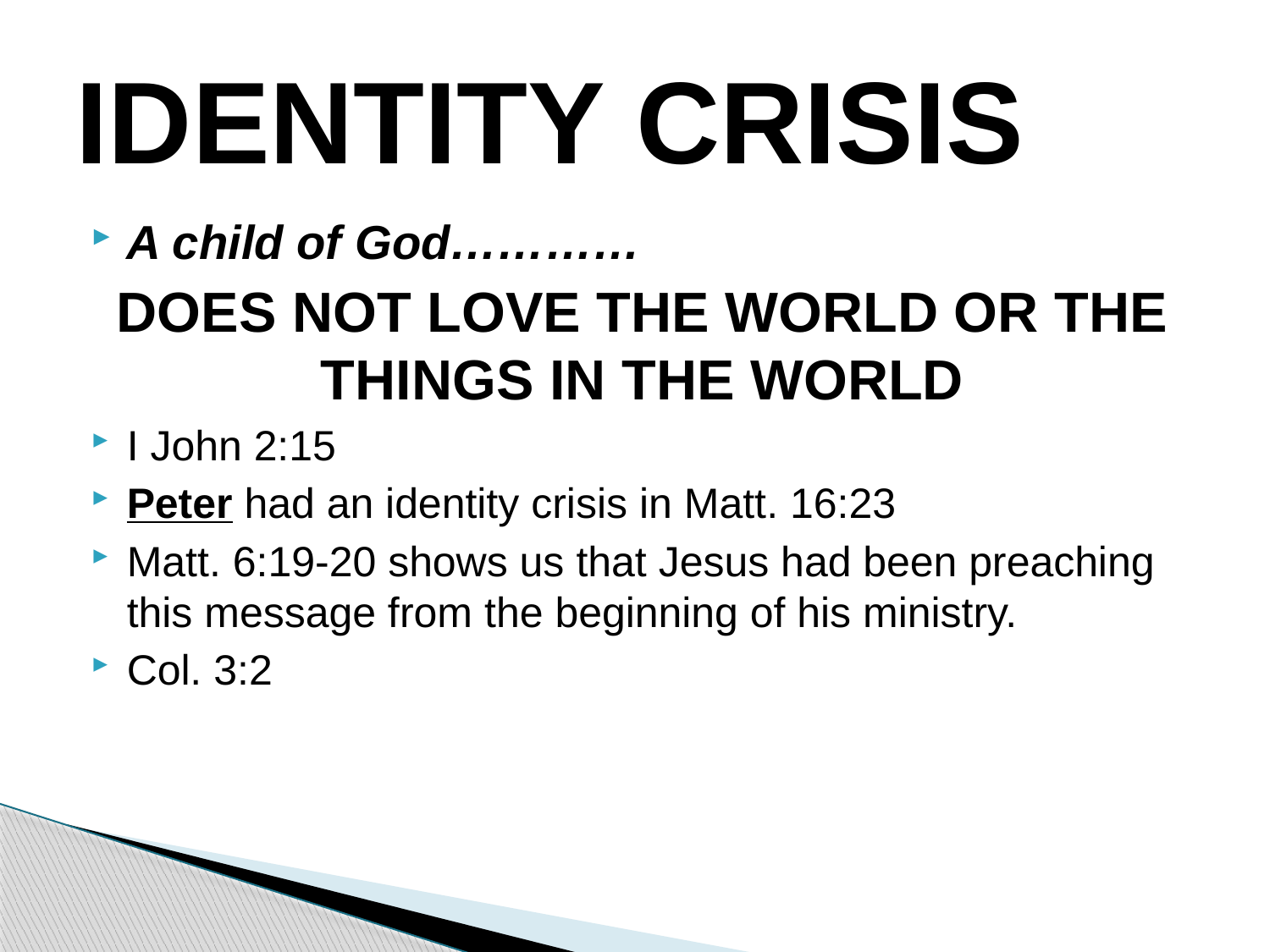

# IDENTITY CRISIS
A child of God…………
DOES NOT LOVE THE WORLD OR THE THINGS IN THE WORLD
I John 2:15
Peter had an identity crisis in Matt. 16:23
Matt. 6:19-20 shows us that Jesus had been preaching this message from the beginning of his ministry.
Col. 3:2